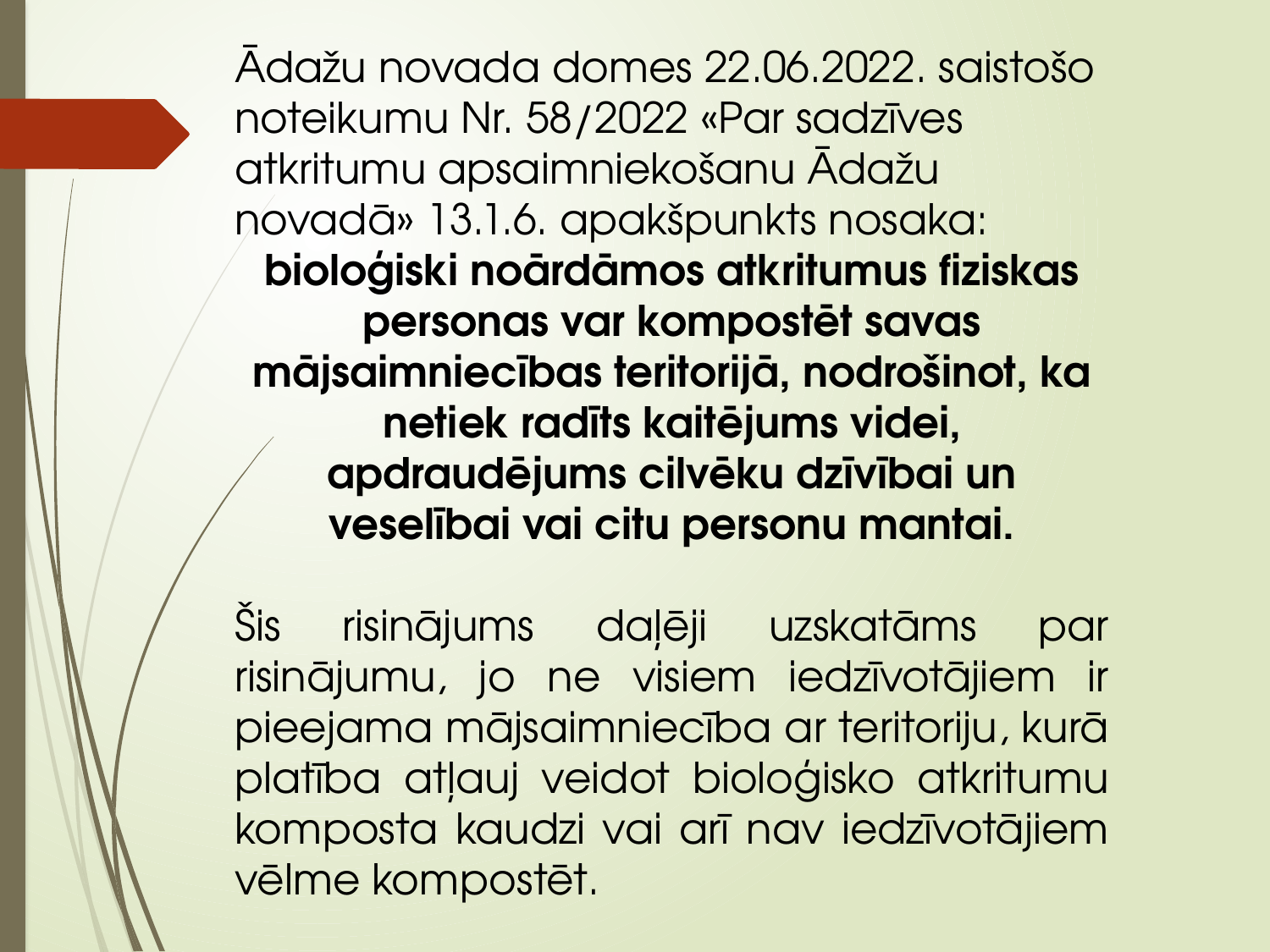

Ādažu novada domes 22.06.2022. saistošo noteikumu Nr. 58/2022 «Par sadzīves atkritumu apsaimniekošanu Ādažu novadā» 13.1.6. apakšpunkts nosaka:
bioloģiski noārdāmos atkritumus fiziskas personas var kompostēt savas mājsaimniecības teritorijā, nodrošinot, ka netiek radīts kaitējums videi, apdraudējums cilvēku dzīvībai un veselībai vai citu personu mantai.

Šis risinājums daļēji uzskatāms par risinājumu, jo ne visiem iedzīvotājiem ir pieejama mājsaimniecība ar teritoriju, kurā platība atļauj veidot bioloģisko atkritumu komposta kaudzi vai arī nav iedzīvotājiem vēlme kompostēt.